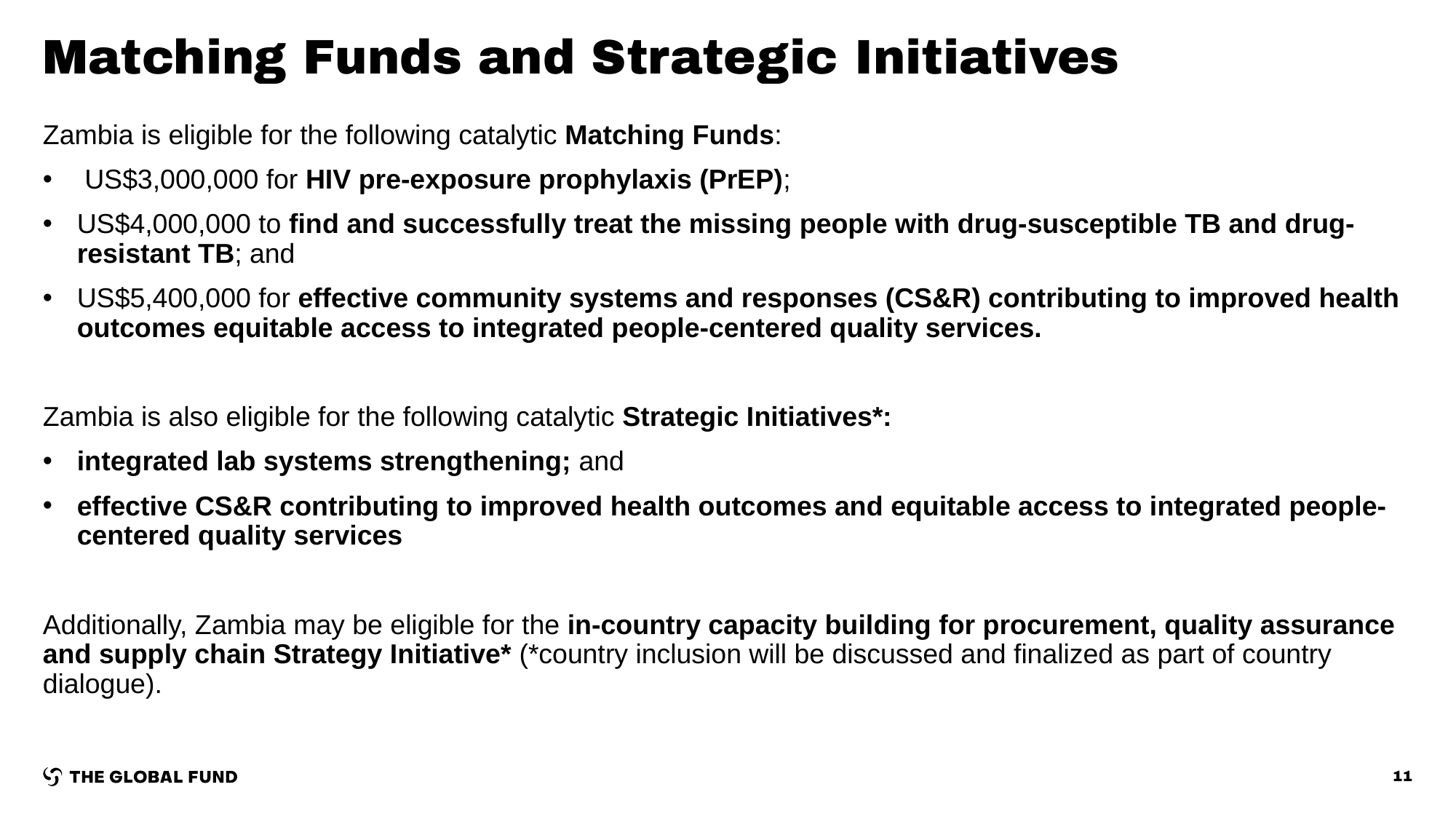

# Matching Funds and Strategic Initiatives
Zambia is eligible for the following catalytic Matching Funds:
 US$3,000,000 for HIV pre-exposure prophylaxis (PrEP);
US$4,000,000 to find and successfully treat the missing people with drug-susceptible TB and drug-resistant TB; and
US$5,400,000 for effective community systems and responses (CS&R) contributing to improved health outcomes equitable access to integrated people-centered quality services.

Zambia is also eligible for the following catalytic Strategic Initiatives*:
integrated lab systems strengthening; and
effective CS&R contributing to improved health outcomes and equitable access to integrated people-centered quality services

Additionally, Zambia may be eligible for the in-country capacity building for procurement, quality assurance and supply chain Strategy Initiative* (*country inclusion will be discussed and finalized as part of country dialogue).
11